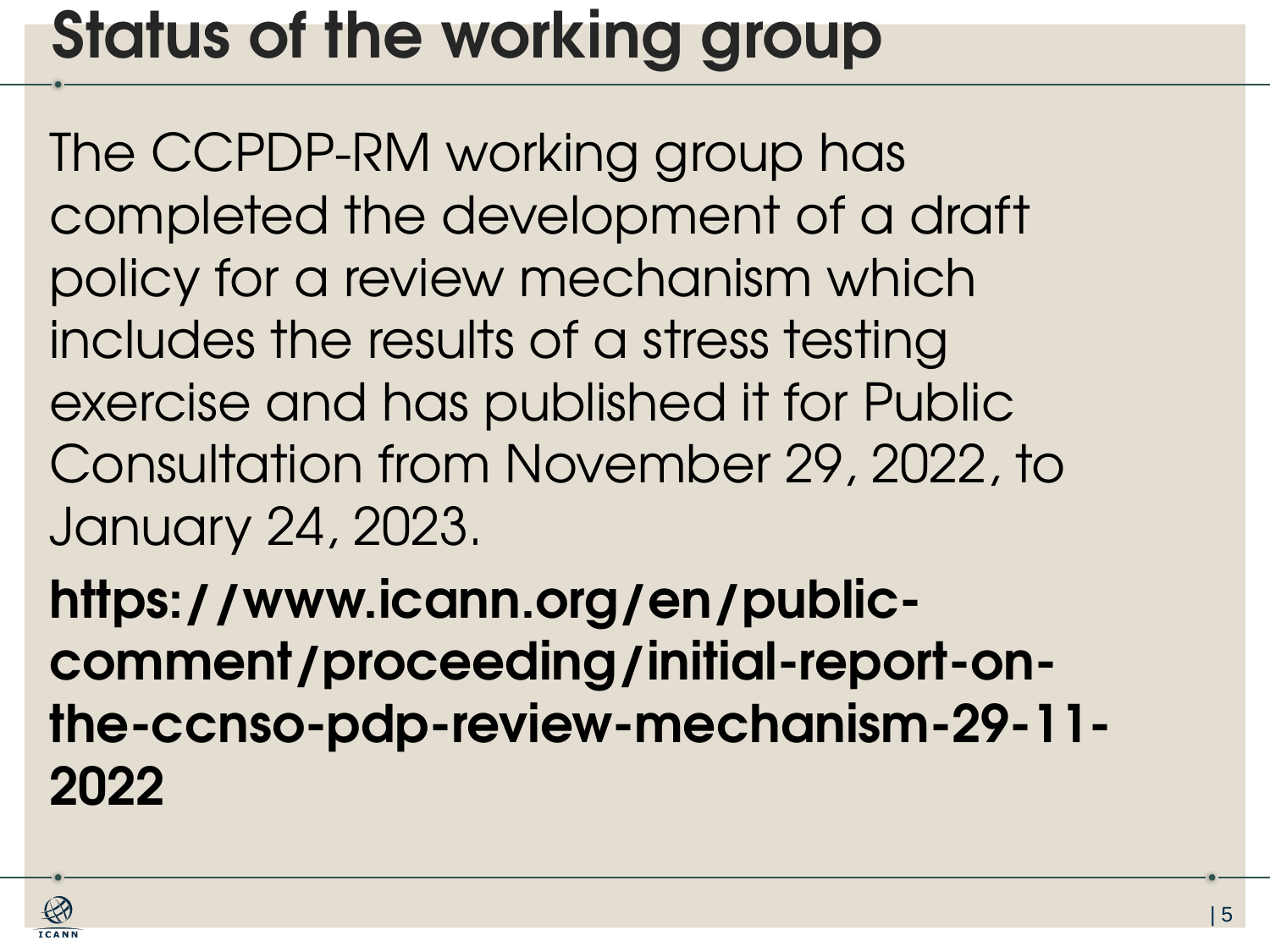

# Status of the working group
The CCPDP-RM working group has completed the development of a draft policy for a review mechanism which includes the results of a stress testing exercise and has published it for Public Consultation from November 29, 2022, to January 24, 2023.
https://www.icann.org/en/public-comment/proceeding/initial-report-on-the-ccnso-pdp-review-mechanism-29-11-2022